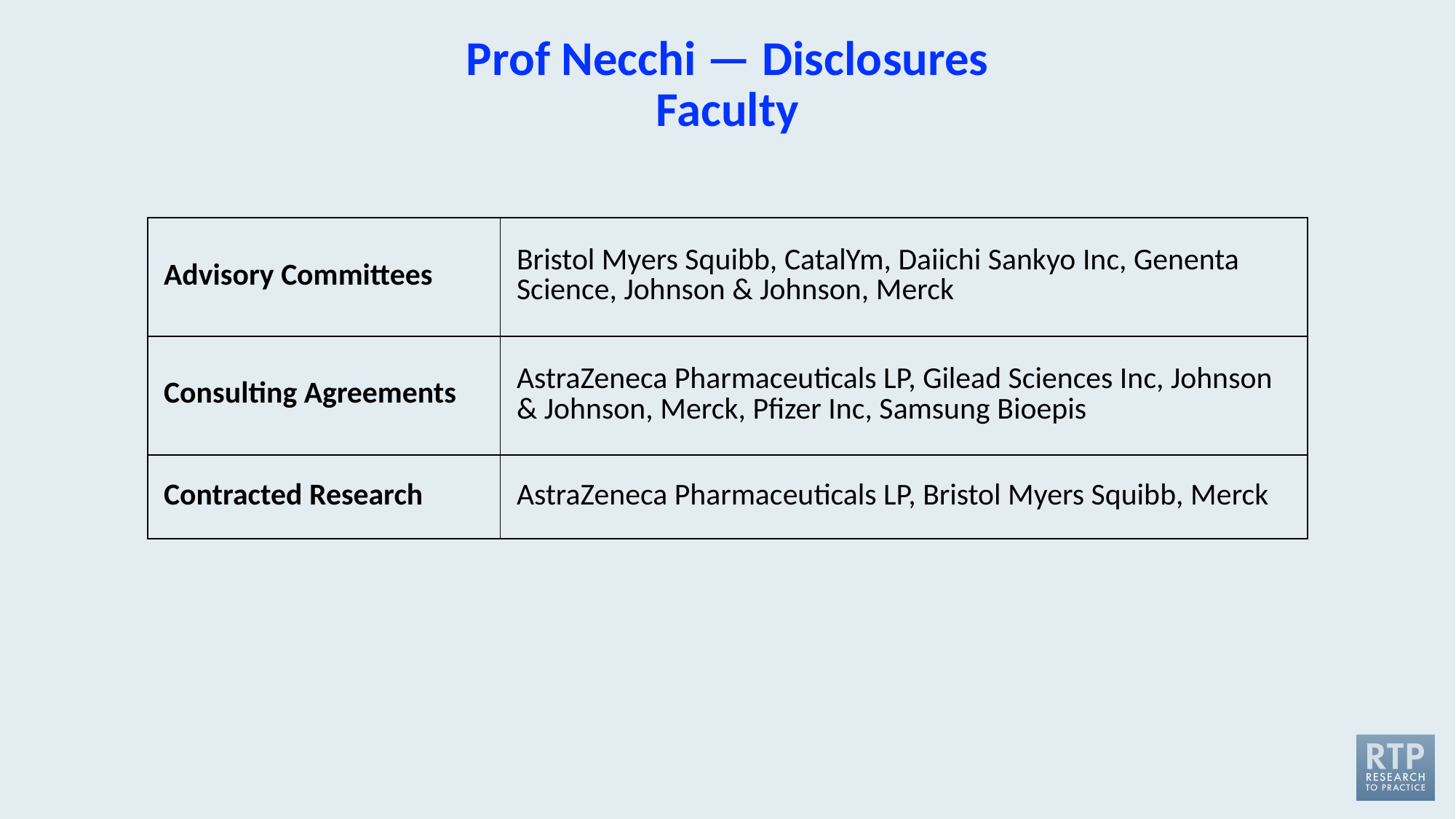

# Prof Necchi — Disclosures Faculty
| Advisory Committees | Bristol Myers Squibb, CatalYm, Daiichi Sankyo Inc, Genenta Science, Johnson & Johnson, Merck |
| --- | --- |
| Consulting Agreements | AstraZeneca Pharmaceuticals LP, Gilead Sciences Inc, Johnson & Johnson, Merck, Pfizer Inc, Samsung Bioepis |
| Contracted Research | AstraZeneca Pharmaceuticals LP, Bristol Myers Squibb, Merck |